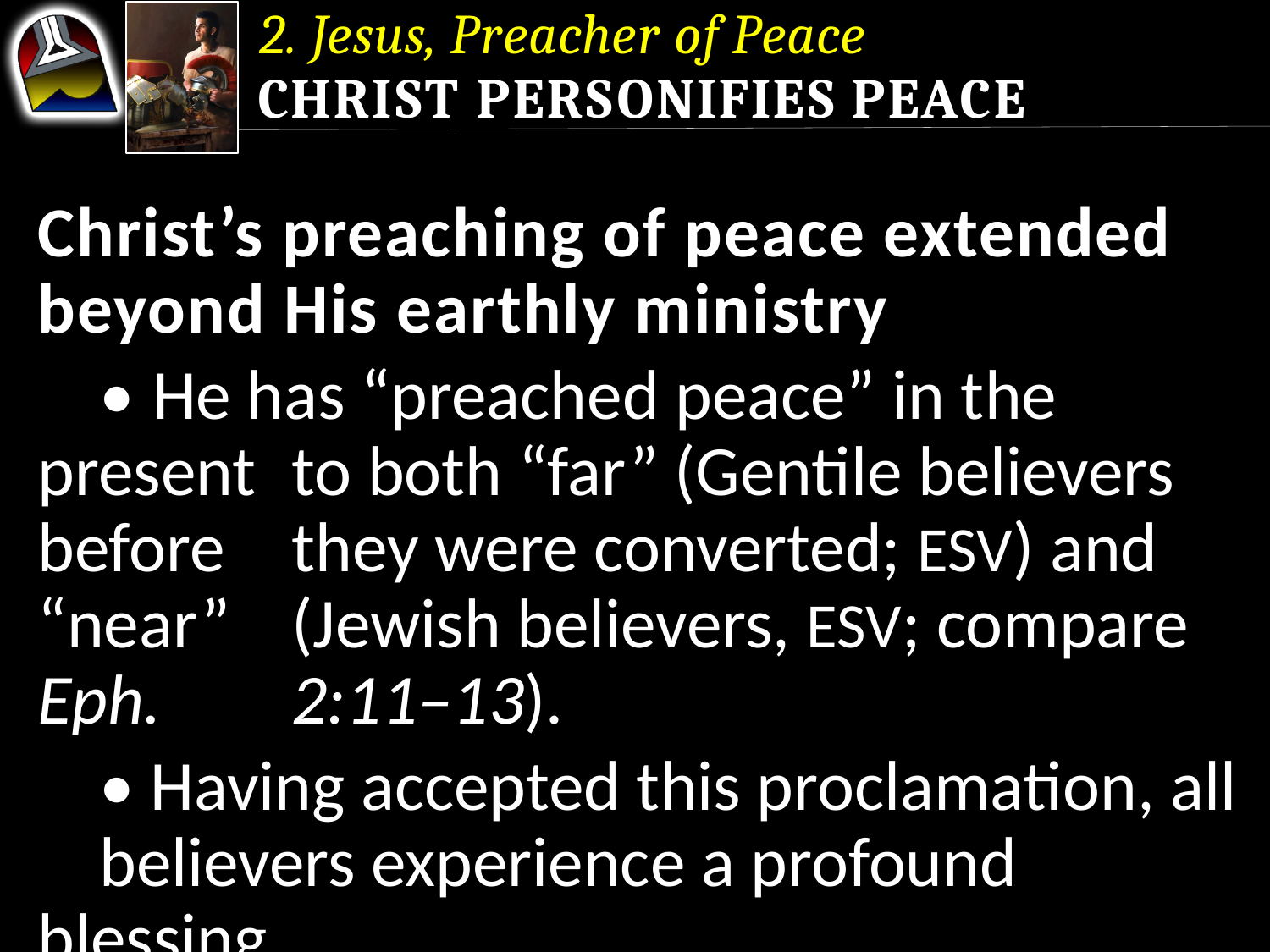

2. Jesus, Preacher of Peace
Christ Personifies Peace
Christ’s preaching of peace extended beyond His earthly ministry
	• He has “preached peace” in the present 	to both “far” (Gentile believers before 	they were converted; ESV) and “near” 	(Jewish believers, ESV; compare Eph. 	2:11–13).
	• Having accepted this proclamation, all 	believers experience a profound blessing.